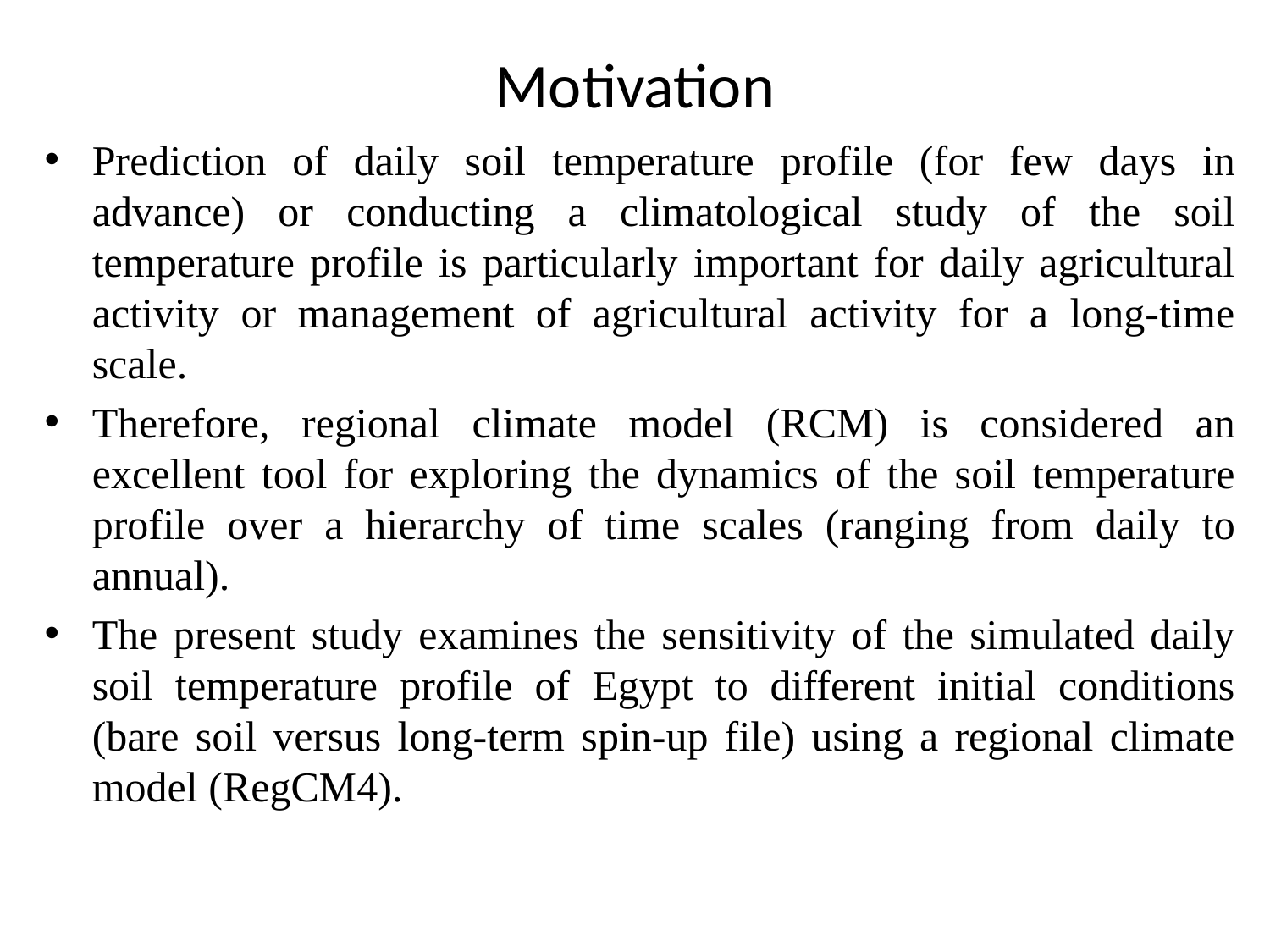

# Motivation
Prediction of daily soil temperature profile (for few days in advance) or conducting a climatological study of the soil temperature profile is particularly important for daily agricultural activity or management of agricultural activity for a long-time scale.
Therefore, regional climate model (RCM) is considered an excellent tool for exploring the dynamics of the soil temperature profile over a hierarchy of time scales (ranging from daily to annual).
The present study examines the sensitivity of the simulated daily soil temperature profile of Egypt to different initial conditions (bare soil versus long-term spin-up file) using a regional climate model (RegCM4).